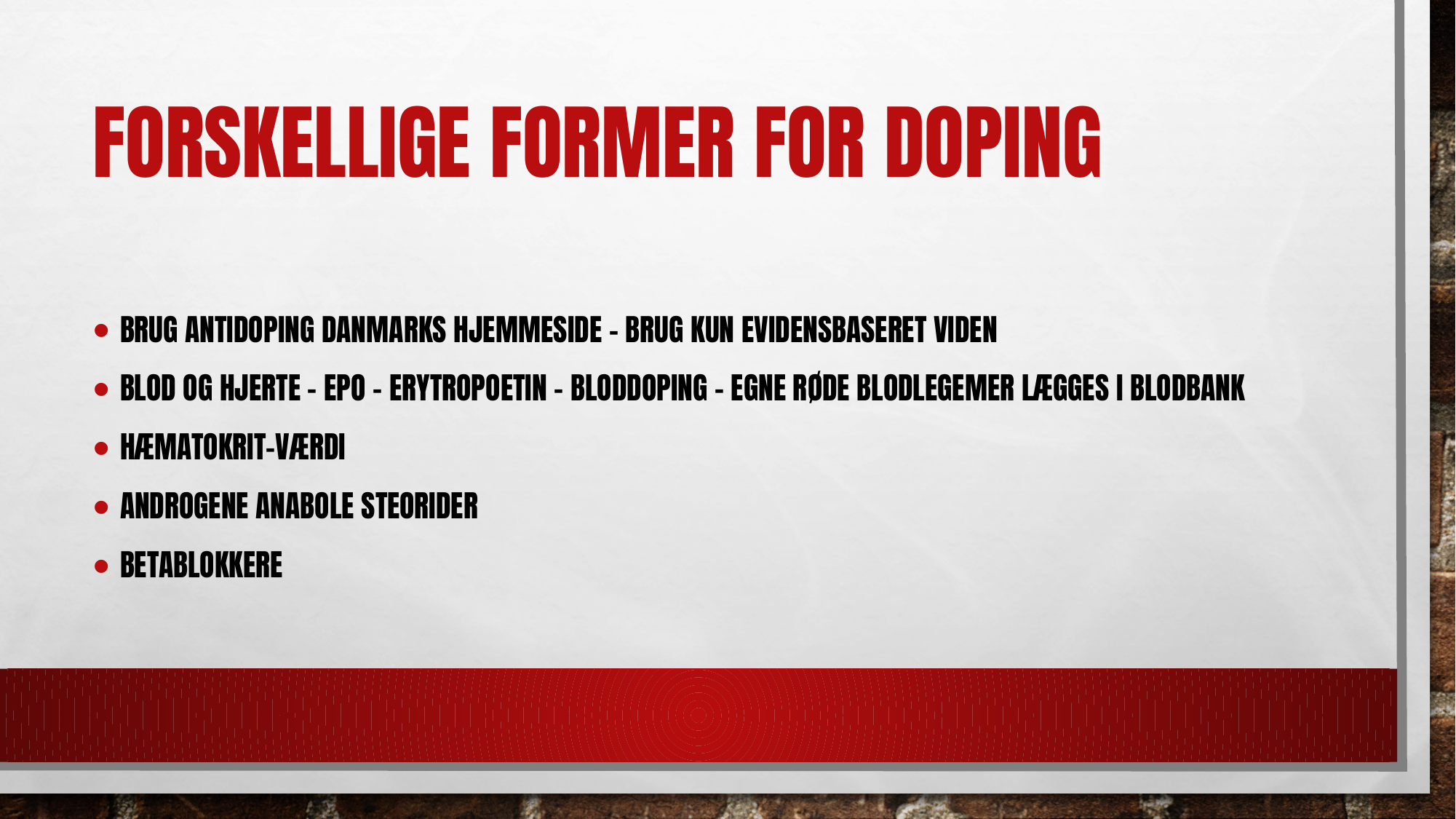

# Forskellige former for doping
Brug Antidoping danmarks hjemmeside – brug kun evidensbaseret viden
Blod og hjerte – EPO – erytropoetin – Bloddoping – Egne røde blodlegemer lægges i blodbank
Hæmatokrit-værdi
Androgene anabole steorider
Betablokkere